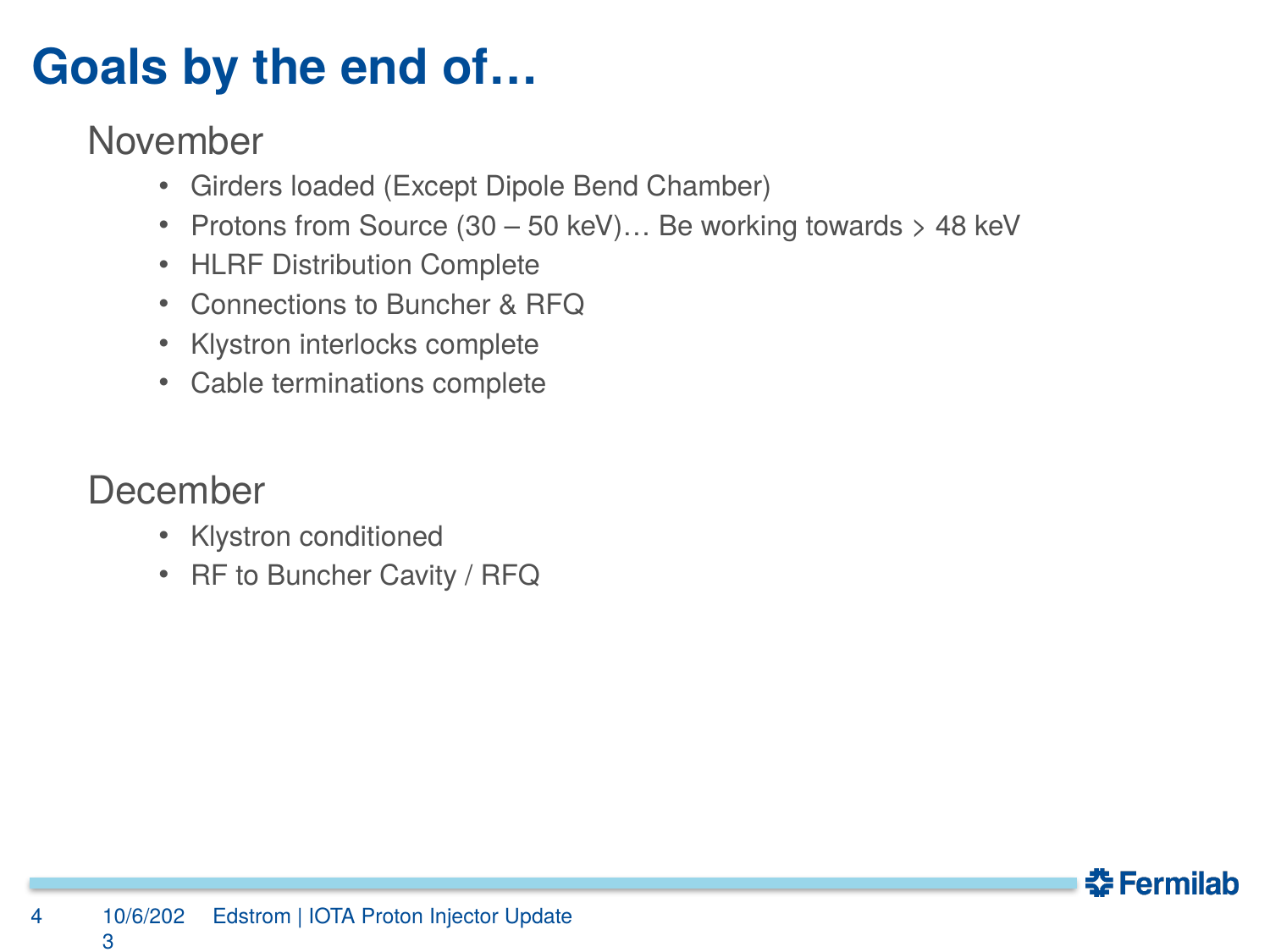

# Goals by the end of…
November
Girders loaded (Except Dipole Bend Chamber)
Protons from Source (30 – 50 keV)… Be working towards > 48 keV
HLRF Distribution Complete
Connections to Buncher & RFQ
Klystron interlocks complete
Cable terminations complete

December
Klystron conditioned
RF to Buncher Cavity / RFQ
4
10/6/2023
Edstrom | IOTA Proton Injector Update